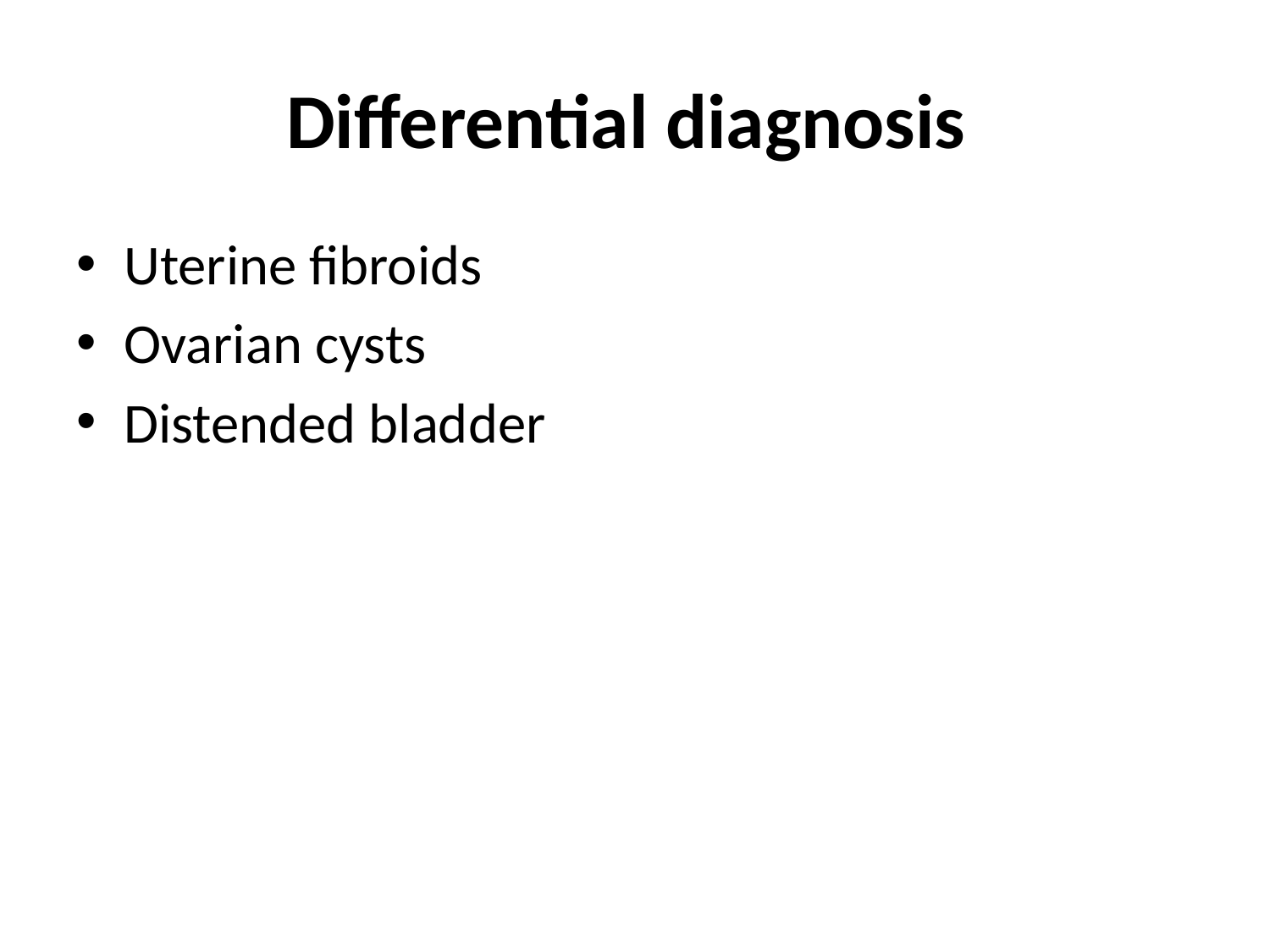

# Differential diagnosis
Uterine fibroids
Ovarian cysts
Distended bladder